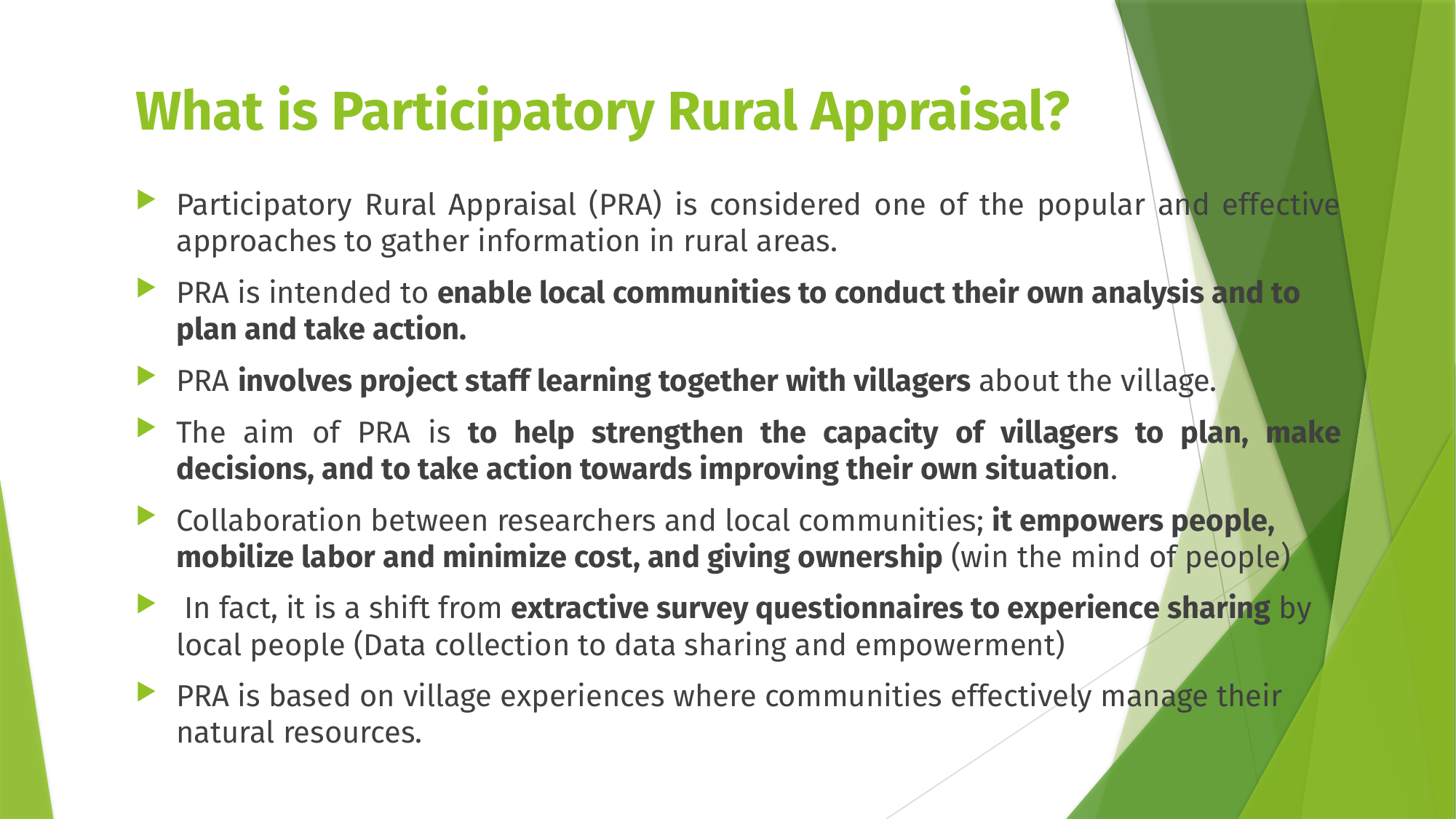

# What is Participatory Rural Appraisal?
Participatory Rural Appraisal (PRA) is considered one of the popular and effective approaches to gather information in rural areas.
PRA is intended to enable local communities to conduct their own analysis and to plan and take action.
PRA involves project staff learning together with villagers about the village.
The aim of PRA is to help strengthen the capacity of villagers to plan, make decisions, and to take action towards improving their own situation.
Collaboration between researchers and local communities; it empowers people, mobilize labor and minimize cost, and giving ownership (win the mind of people)
 In fact, it is a shift from extractive survey questionnaires to experience sharing by local people (Data collection to data sharing and empowerment)
PRA is based on village experiences where communities effectively manage their natural resources.